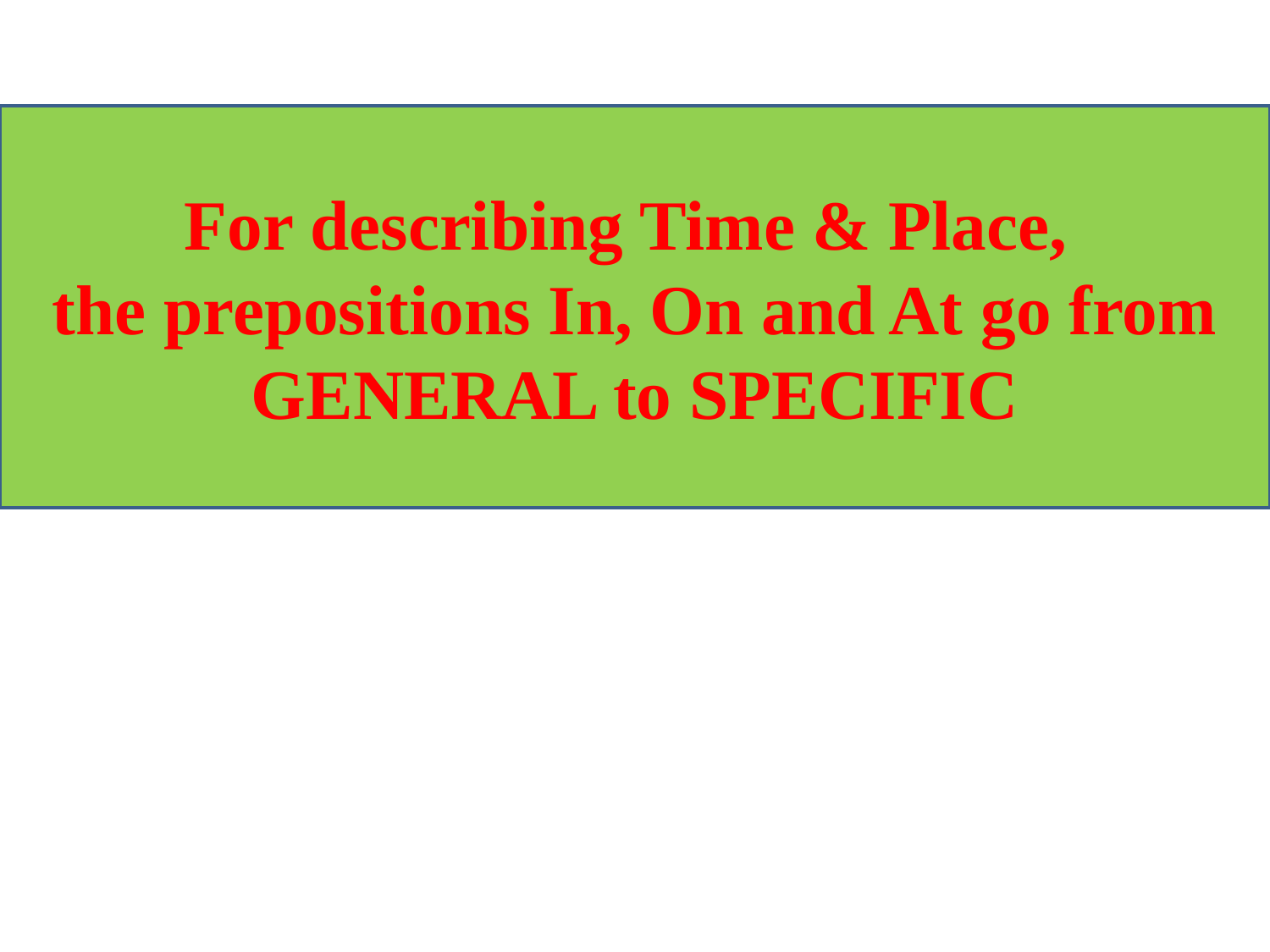

For describing Time & Place,
the prepositions In, On and At go from GENERAL to SPECIFIC